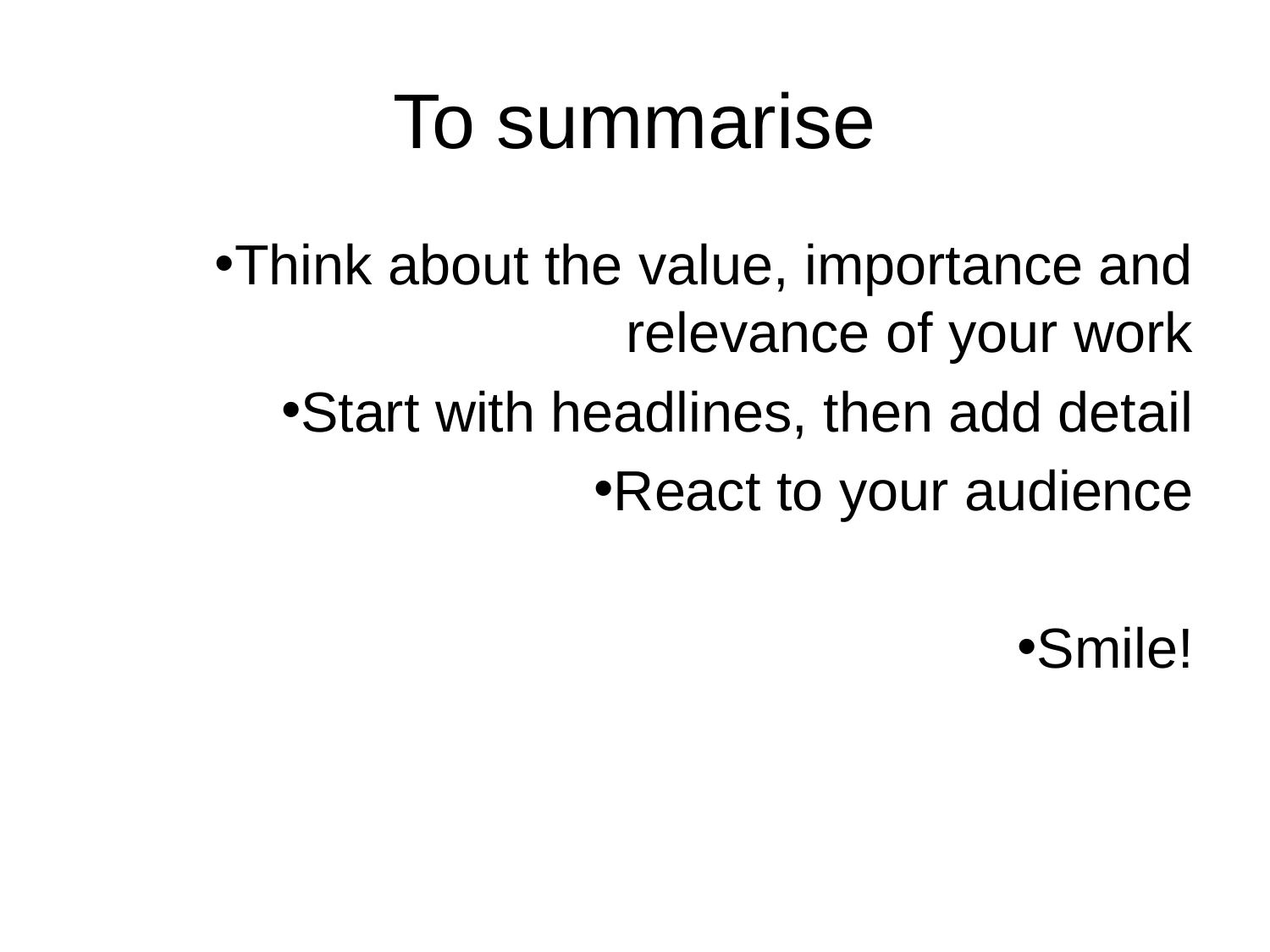

# To summarise
Think about the value, importance and relevance of your work
Start with headlines, then add detail
React to your audience

Smile!